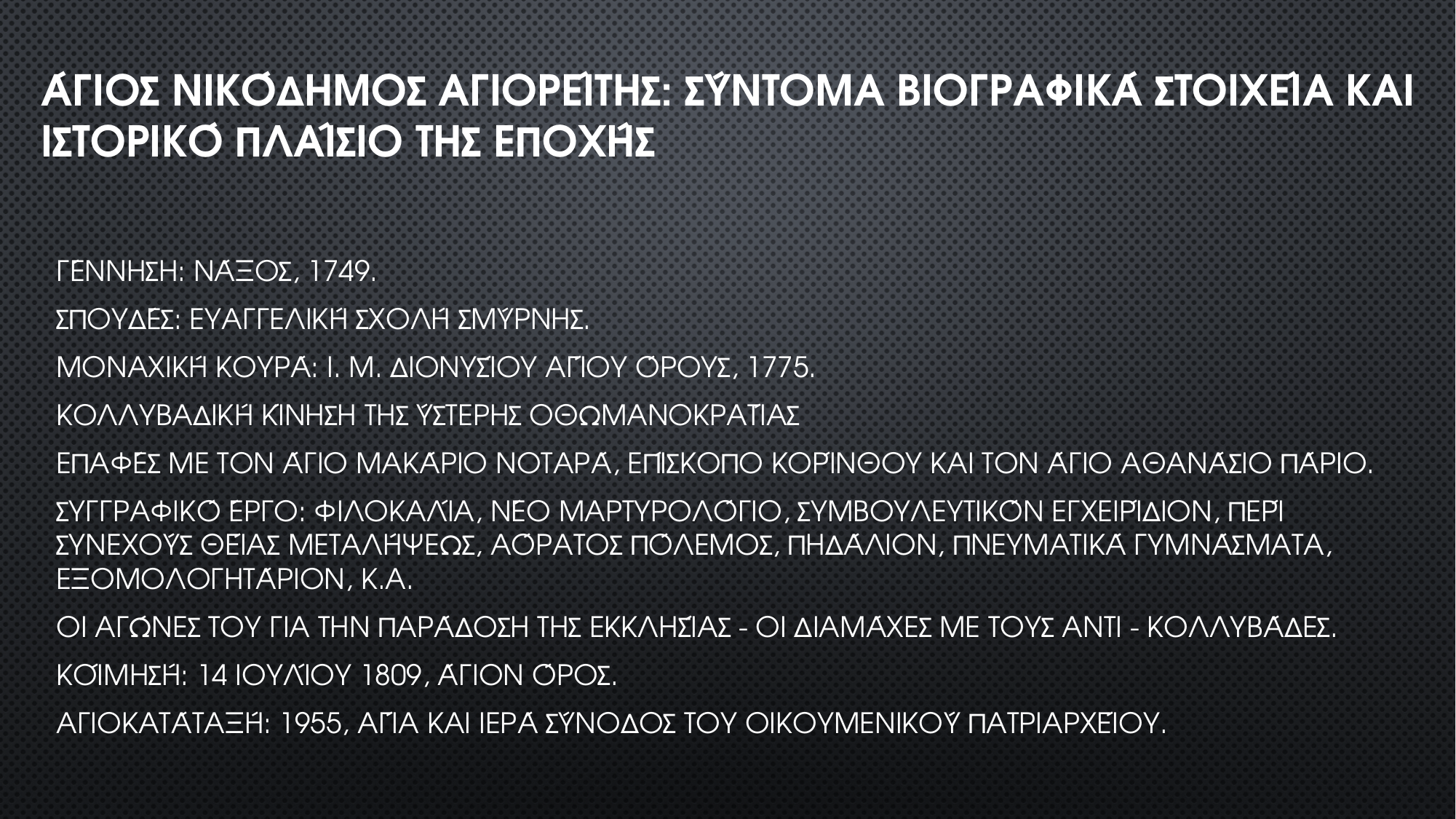

# Άγιος νικόδημος αγιορείτης: Σύντομα βιογραφικά στοιχεία και ιστορικό πλαίσιο της εποχής
Γέννηση: Νάξος, 1749.
Σπουδές: Ευαγγελική Σχολή Σμύρνης.
Μοναχική Κουρά: Ι. Μ. Διονυσίου Αγίου Όρους, 1775.
Κολλυβαδική κίνηση της Ύστερης Οθωμανοκρατίας
Επαφές με τον Άγιο Μακάριο Νοταρά, Επίσκοπο Κορίνθου και τον Άγιο Αθανάσιο Πάριο.
Συγγραφικό έργο: Φιλοκαλία, Νέο Μαρτυρολόγιο, Συμβουλευτικόν Εγχειρίδιον, Περί συνεχούς θείας Μεταλήψεως, Αόρατος Πόλεμος, Πηδάλιον, Πνευματικά Γυμνάσματα, Εξομολογητάριον, κ.α.
Οι αγώνες του για την Παράδοση της Εκκλησίας - Οι διαμάχες με τους Αντι - Κολλυβάδες.
Κοίμησή: 14 Ιουλίου 1809, Άγιον όρος.
Αγιοκατάταξή: 1955, Αγία και Ιερά Σύνοδος του Οικουμενικού Πατριαρχείου.